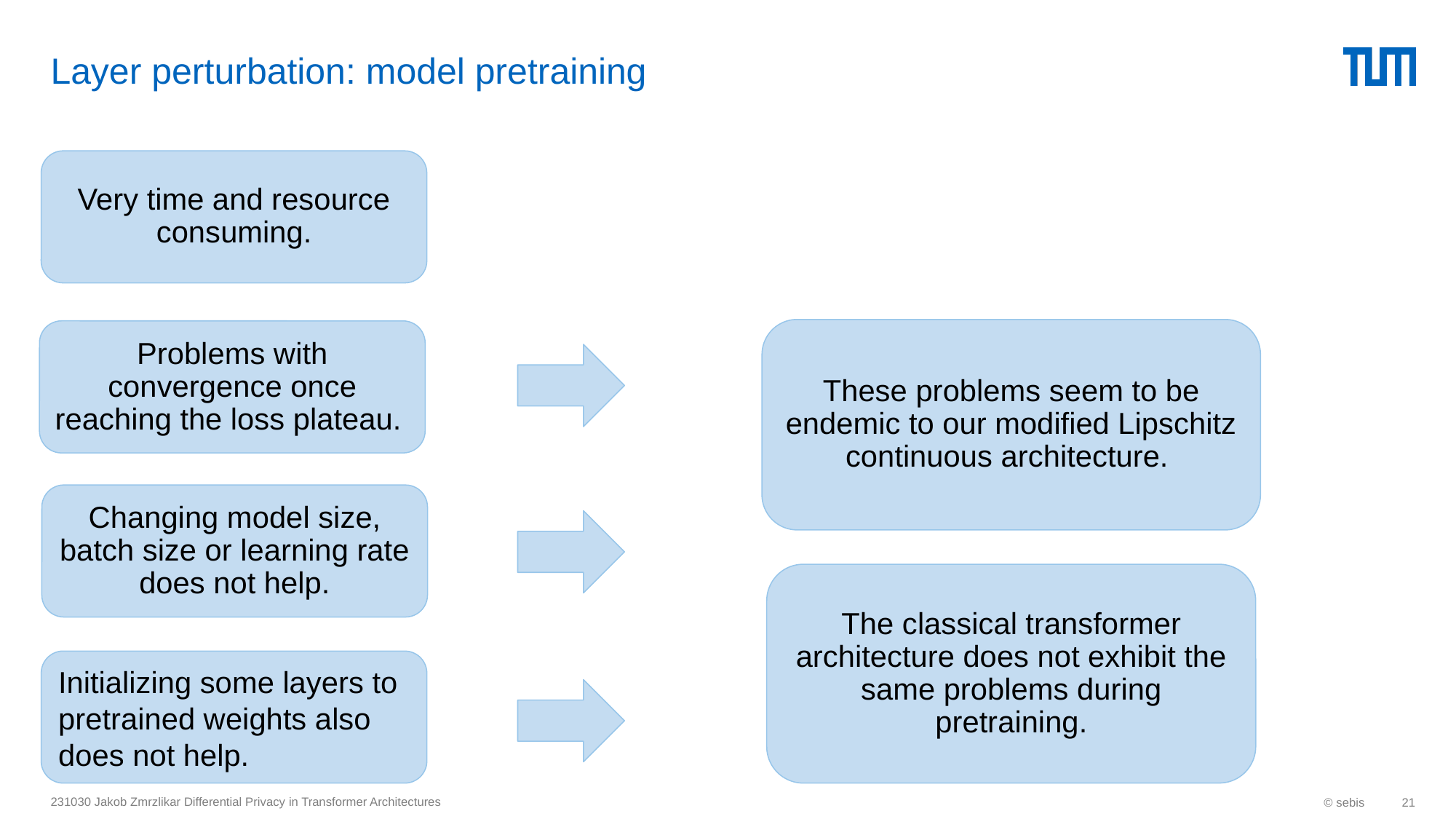

# Layer perturbation: model pretraining

Very time and resource consuming.

These problems seem to be endemic to our modified Lipschitz continuous architecture.

Problems with convergence once reaching the loss plateau.

Changing model size, batch size or learning rate does not help.

The classical transformer architecture does not exhibit the same problems during pretraining.
Initializing some layers to pretrained weights also does not help.

231030 Jakob Zmrzlikar Differential Privacy in Transformer Architectures
© sebis
21